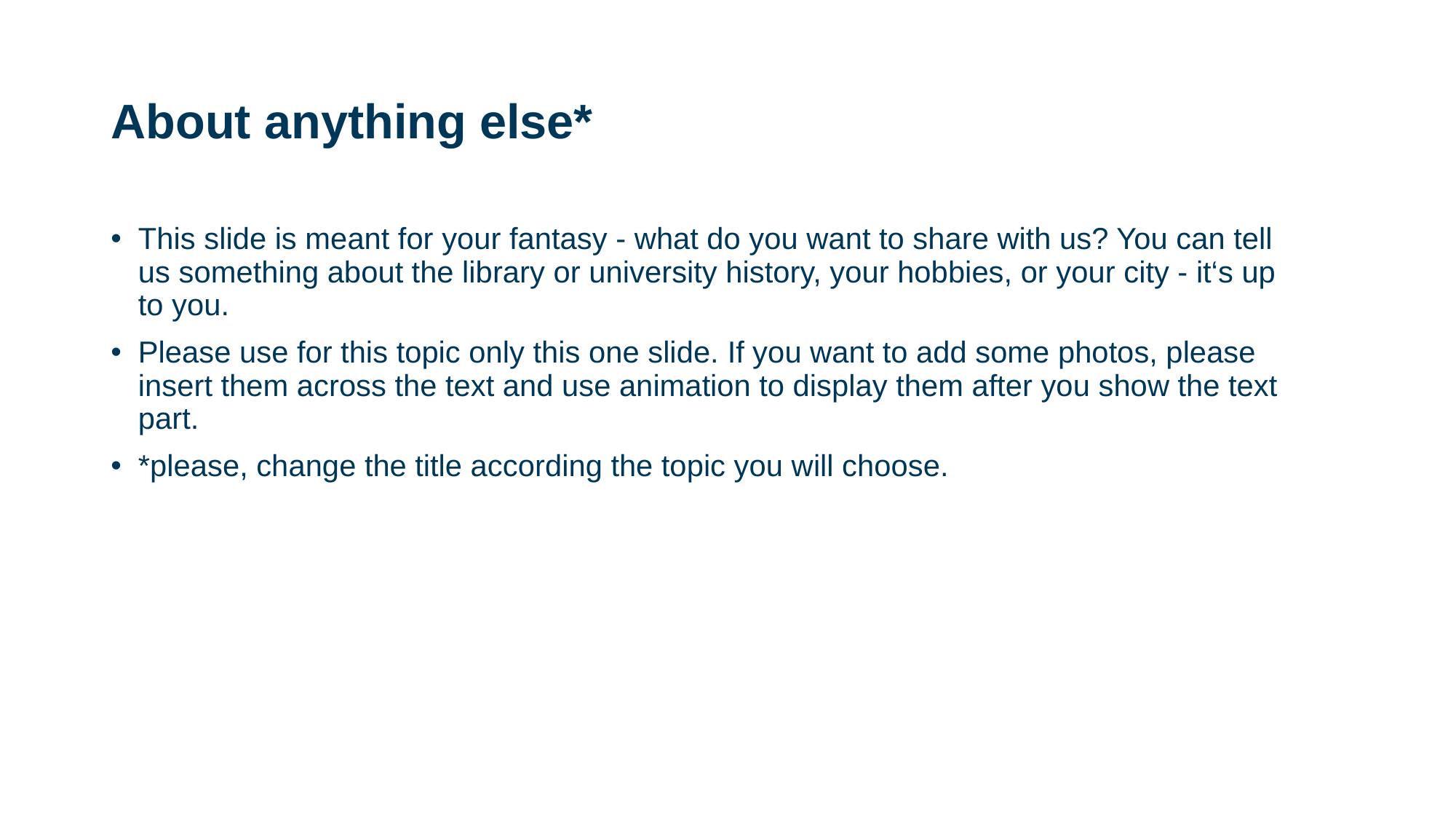

# About anything else*
This slide is meant for your fantasy - what do you want to share with us? You can tell us something about the library or university history, your hobbies, or your city - it‘s up to you.
Please use for this topic only this one slide. If you want to add some photos, please insert them across the text and use animation to display them after you show the text part.
*please, change the title according the topic you will choose.